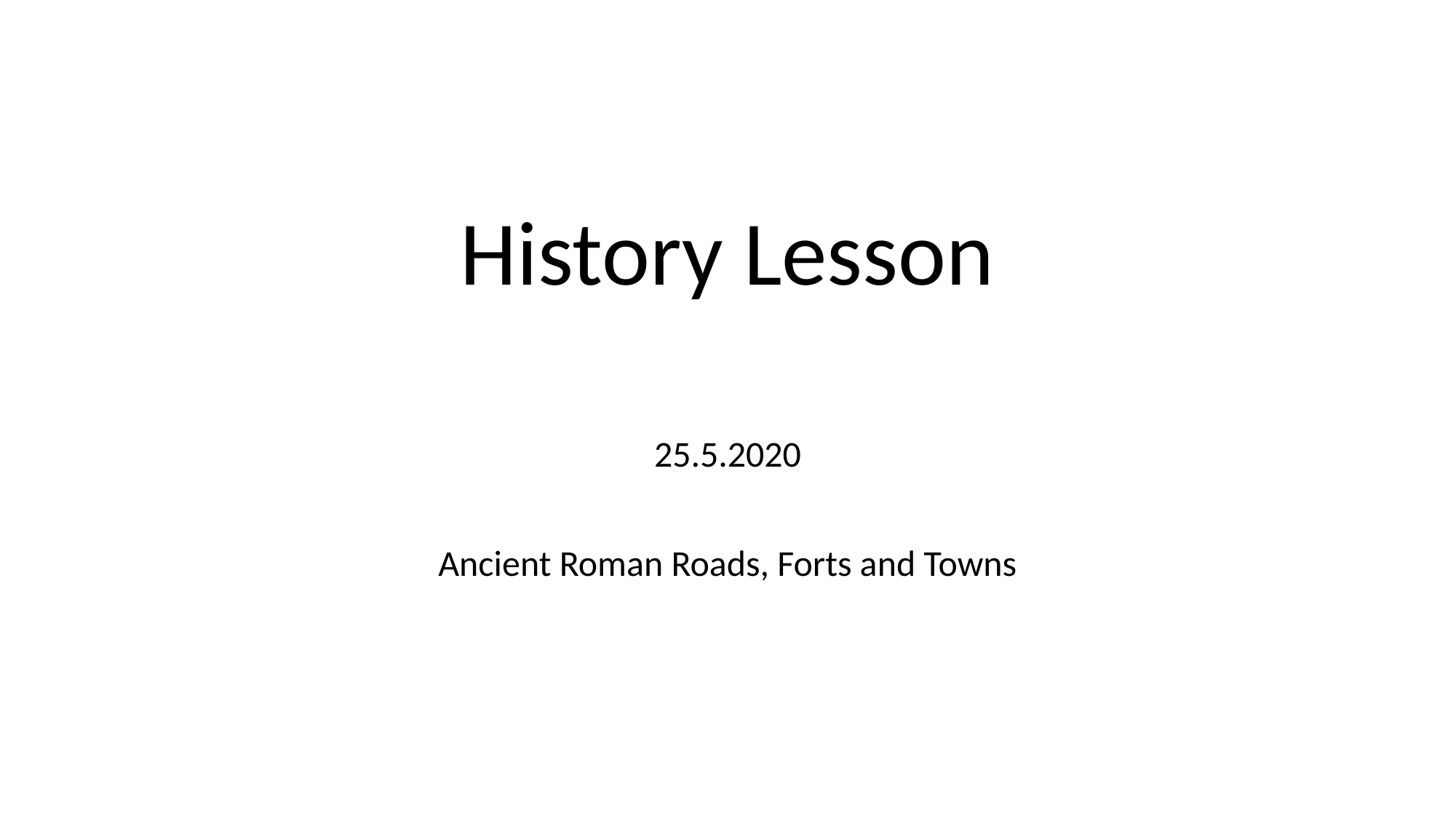

# History Lesson
25.5.2020

Ancient Roman Roads, Forts and Towns